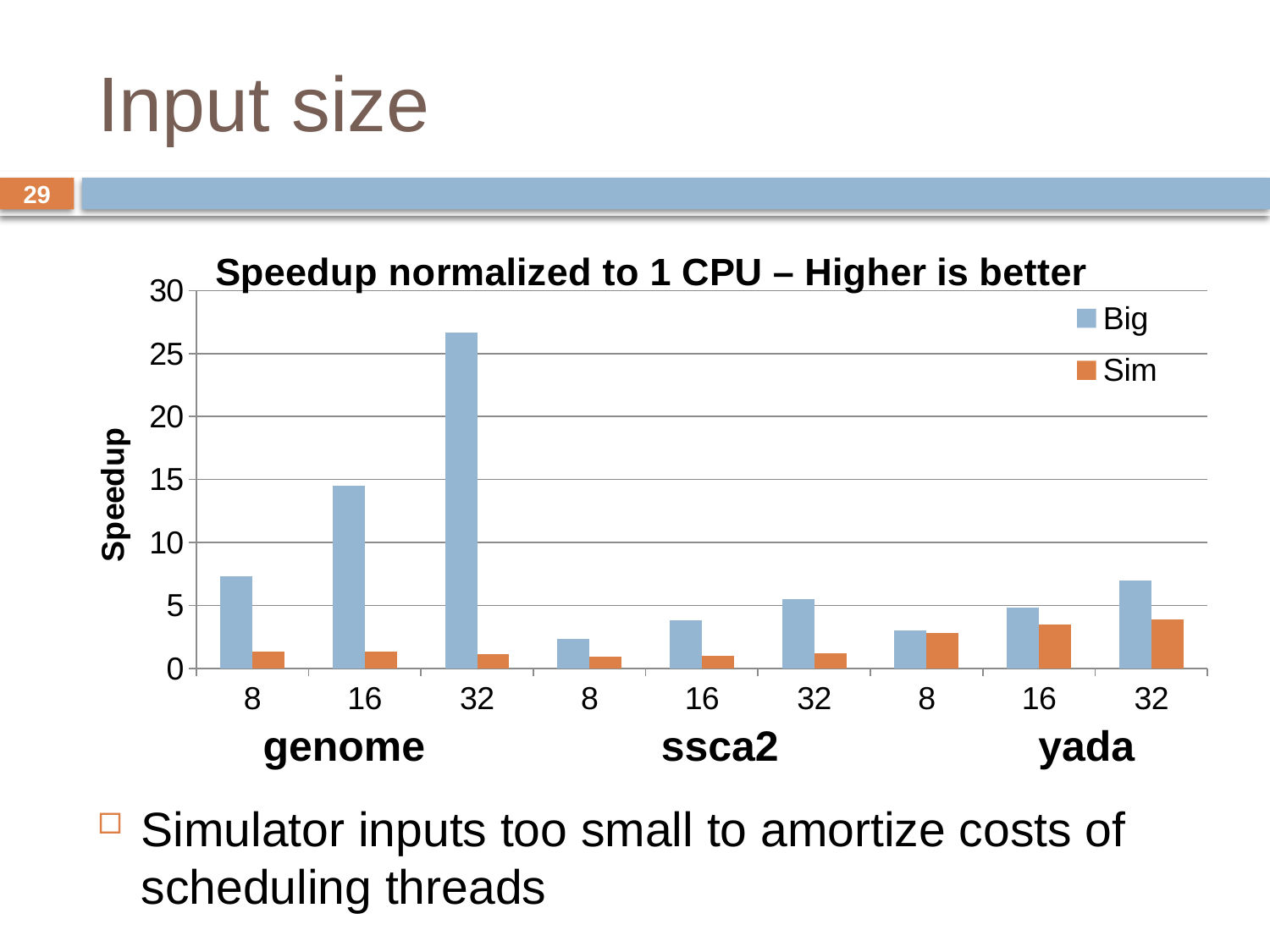

# Input size
29

### Chart: Speedup normalized to 1 CPU – Higher is better

| Category | Big | Sim |
|---|---|---|
| 8 | 7.3 | 1.3 |
| 16 | 14.5 | 1.3 |
| 32 | 26.7 | 1.1 |
| 8 | 2.3 | 0.9 |
| 16 | 3.8 | 1.0 |
| 32 | 5.5 | 1.2 |
| 8 | 3.0 | 2.8 |
| 16 | 4.8 | 3.5 |
| 32 | 7.0 | 3.9 |
genome                    ssca2                      yada
Simulator inputs too small to amortize costs of scheduling threads